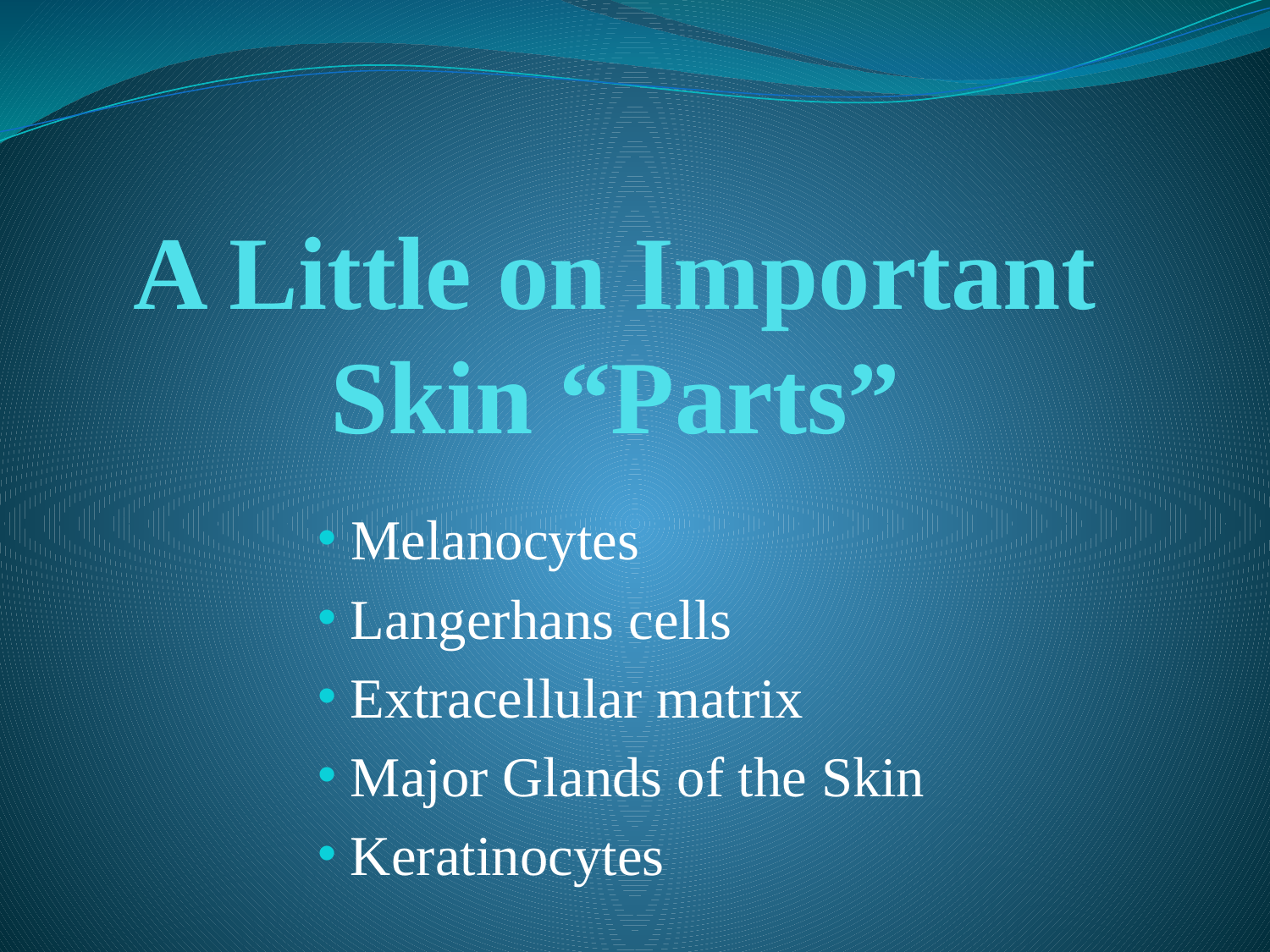

# A Little on Important Skin “Parts”
 Melanocytes
 Langerhans cells
 Extracellular matrix
 Major Glands of the Skin
 Keratinocytes